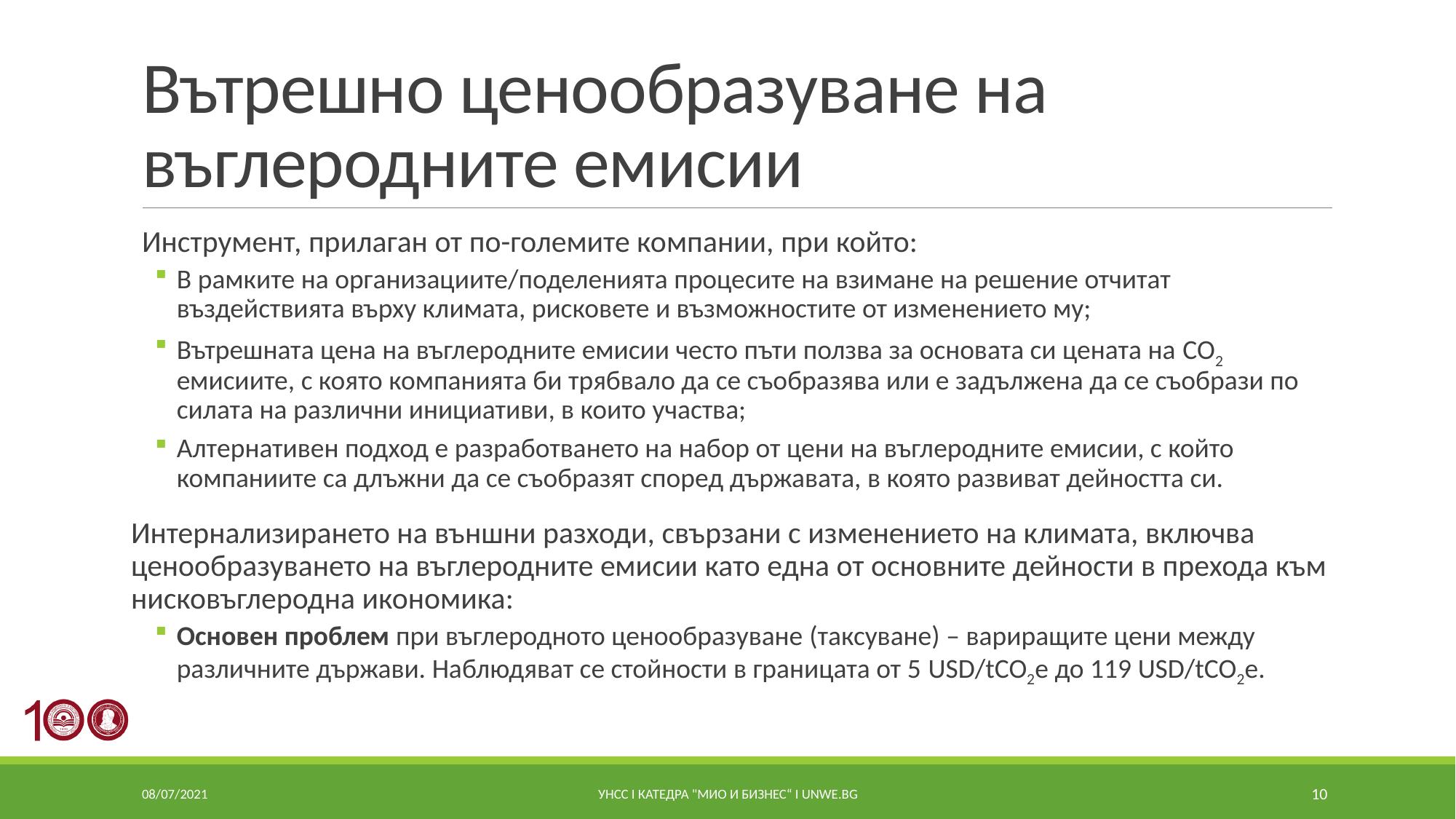

# Вътрешно ценообразуване на въглеродните емисии
Инструмент, прилаган от по-големите компании, при който:
В рамките на организациите/поделенията процесите на взимане на решение отчитат въздействията върху климата, рисковете и възможностите от изменението му;
Вътрешната цена на въглеродните емисии често пъти ползва за основата си цената на CO2 емисиите, с която компанията би трябвало да се съобразява или е задължена да се съобрази по силата на различни инициативи, в които участва;
Алтернативен подход е разработването на набор от цени на въглеродните емисии, с който компаниите са длъжни да се съобразят според държавата, в която развиват дейността си.
Интернализирането на външни разходи, свързани с изменението на климата, включва ценообразуването на въглеродните емисии като една от основните дейности в прехода към нисковъглеродна икономика:
Основен проблем при въглеродното ценообразуване (таксуване) – вариращите цени между различните държави. Наблюдяват се стойности в границата от 5 USD/tCO2e до 119 USD/tCO2e.

08/07/2021
УНСС I катедра "МИО и Бизнес“ I unwe.bg
10